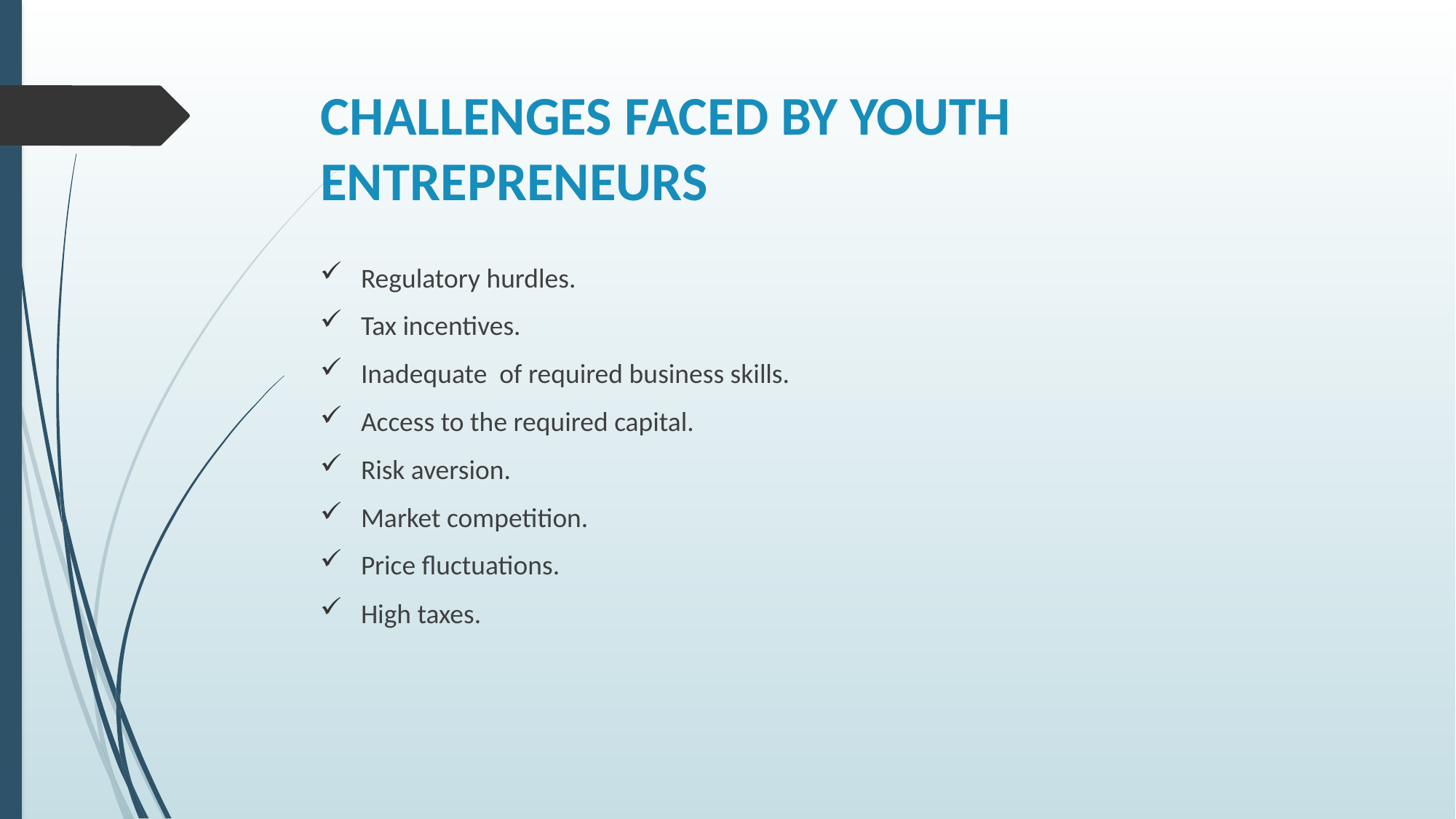

# CHALLENGES FACED BY YOUTH ENTREPRENEURS
Regulatory hurdles.
Tax incentives.
Inadequate  of required business skills.
Access to the required capital.
Risk aversion.
Market competition.
Price fluctuations.
High taxes.